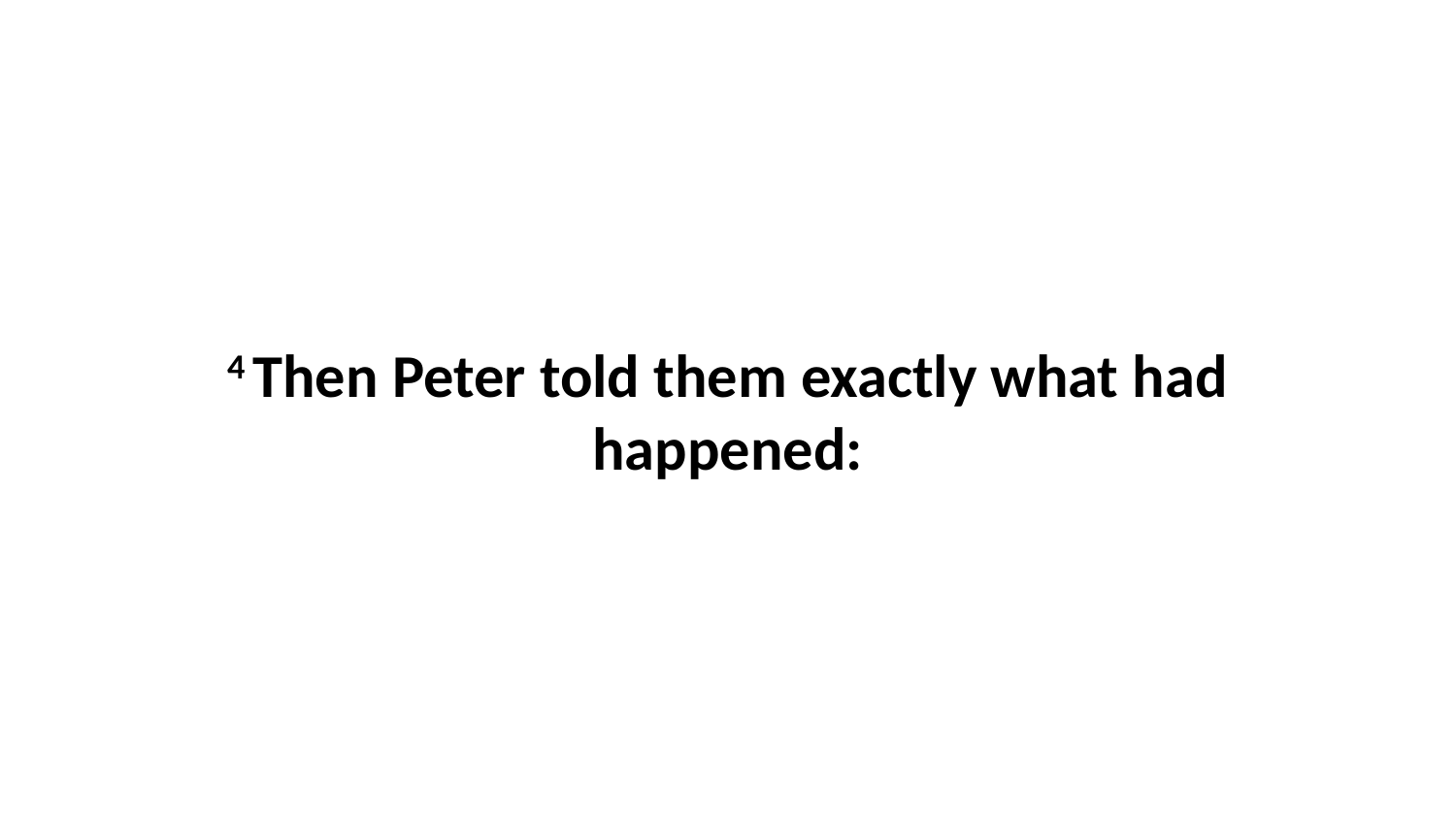

4 Then Peter told them exactly what had happened: